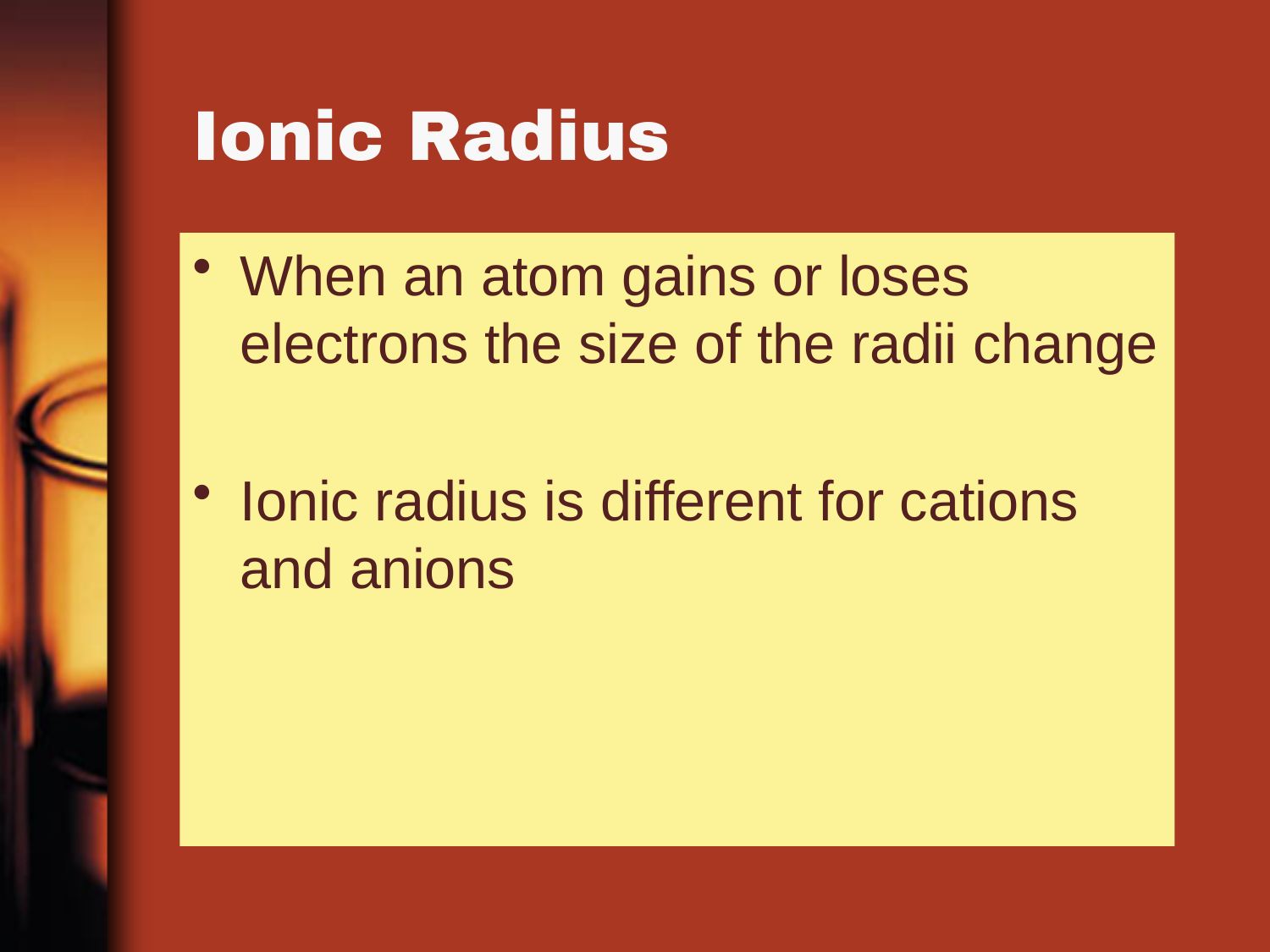

# Ionic Radius
When an atom gains or loses electrons the size of the radii change

Ionic radius is different for cations and anions